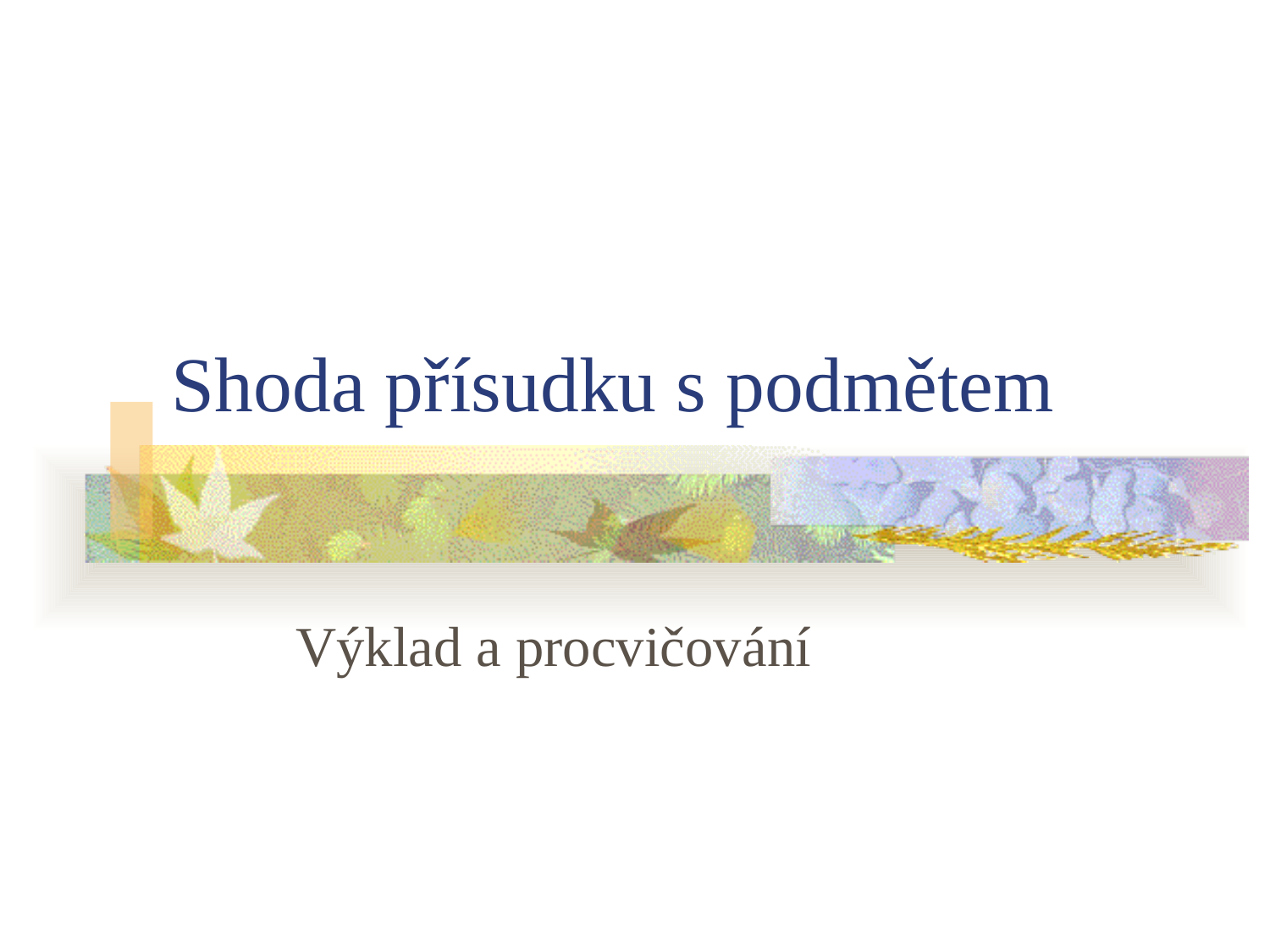

# Shoda přísudku s podmětem
Výklad a procvičování